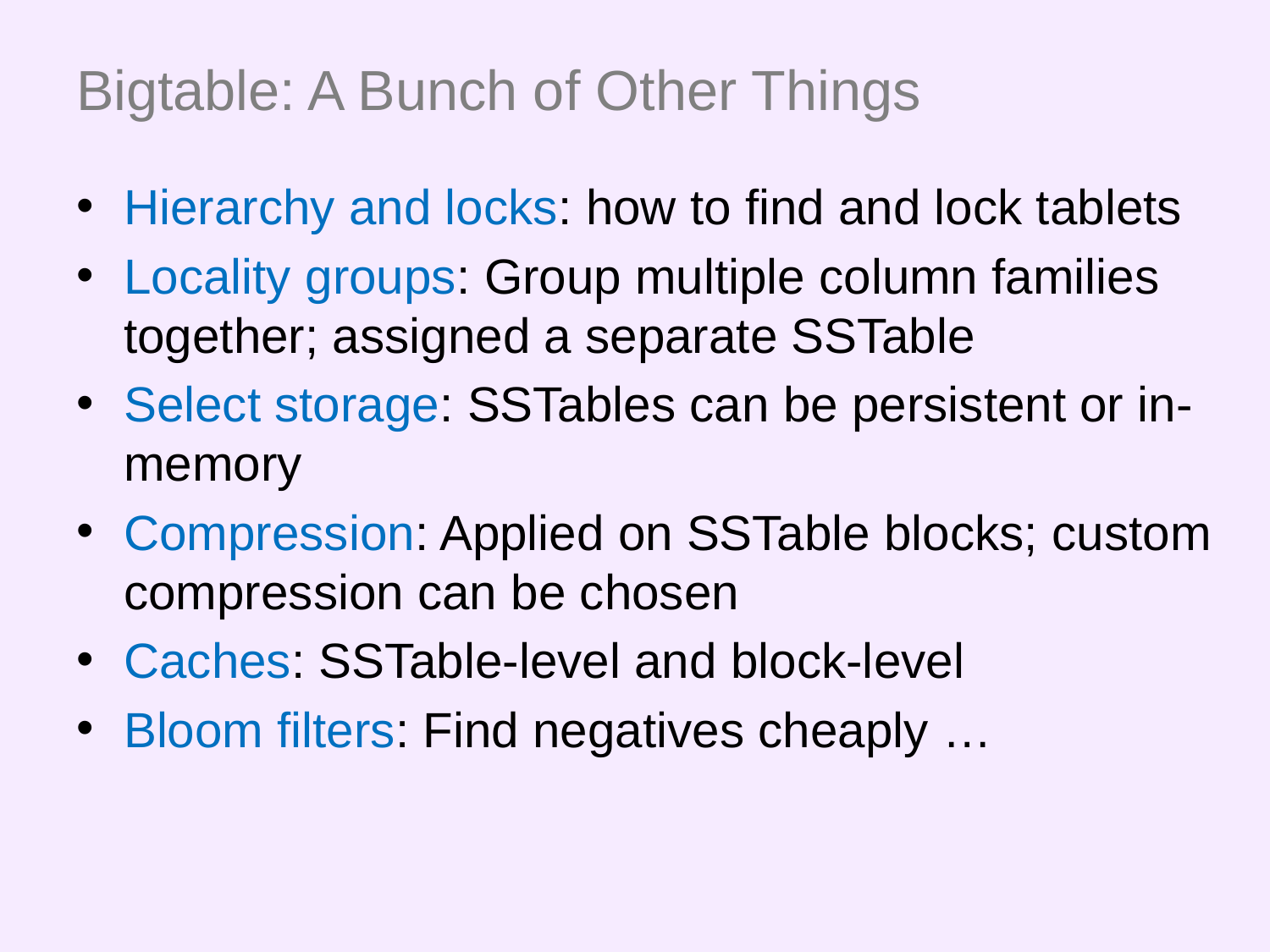

# Bigtable: A Bunch of Other Things
Hierarchy and locks: how to find and lock tablets
Locality groups: Group multiple column families together; assigned a separate SSTable
Select storage: SSTables can be persistent or in-memory
Compression: Applied on SSTable blocks; custom compression can be chosen
Caches: SSTable-level and block-level
Bloom filters: Find negatives cheaply …